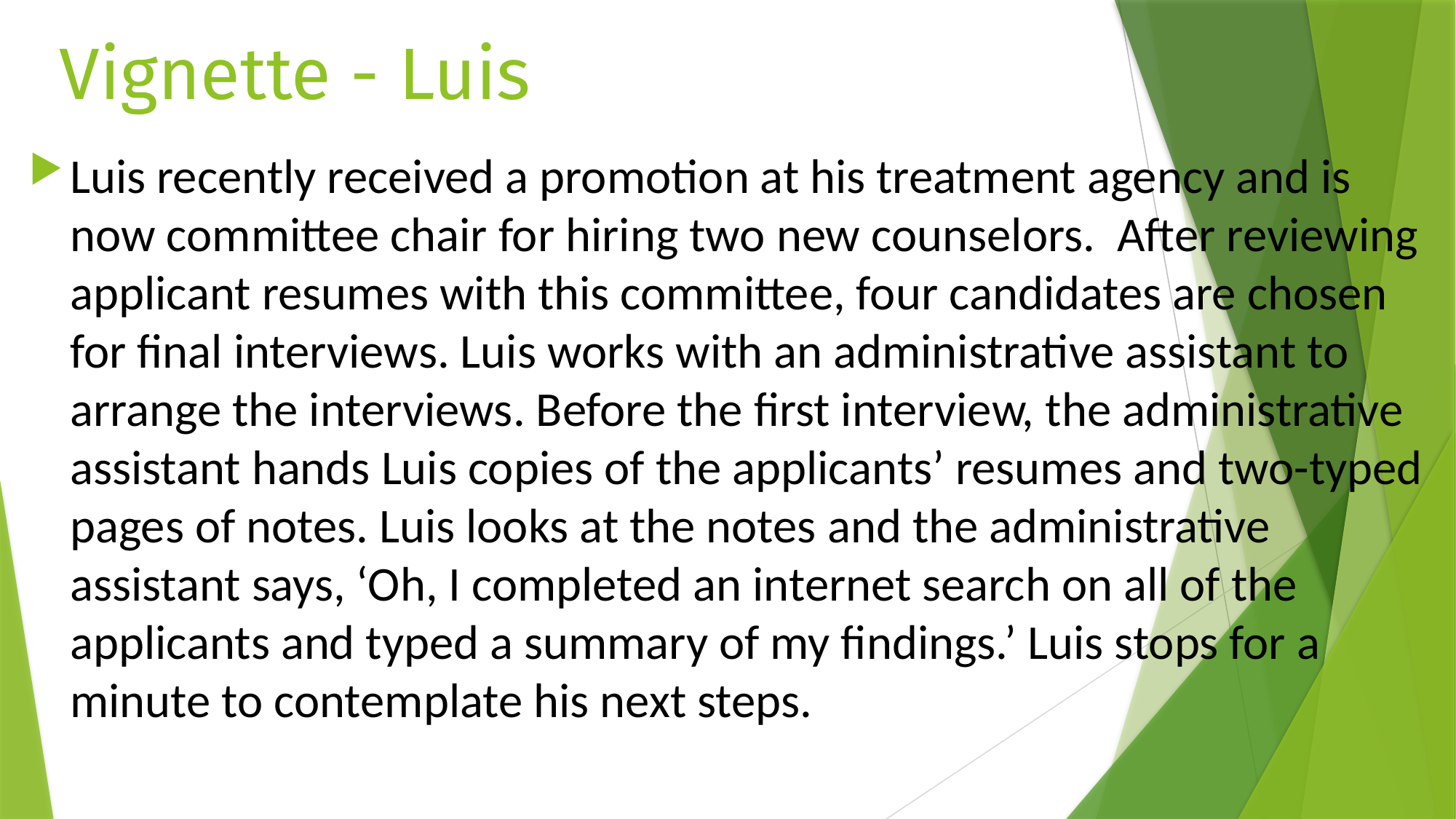

# Vignette - Luis
Luis recently received a promotion at his treatment agency and is now committee chair for hiring two new counselors.  After reviewing applicant resumes with this committee, four candidates are chosen for final interviews. Luis works with an administrative assistant to arrange the interviews. Before the first interview, the administrative assistant hands Luis copies of the applicants’ resumes and two-typed pages of notes. Luis looks at the notes and the administrative assistant says, ‘Oh, I completed an internet search on all of the applicants and typed a summary of my findings.’ Luis stops for a minute to contemplate his next steps.